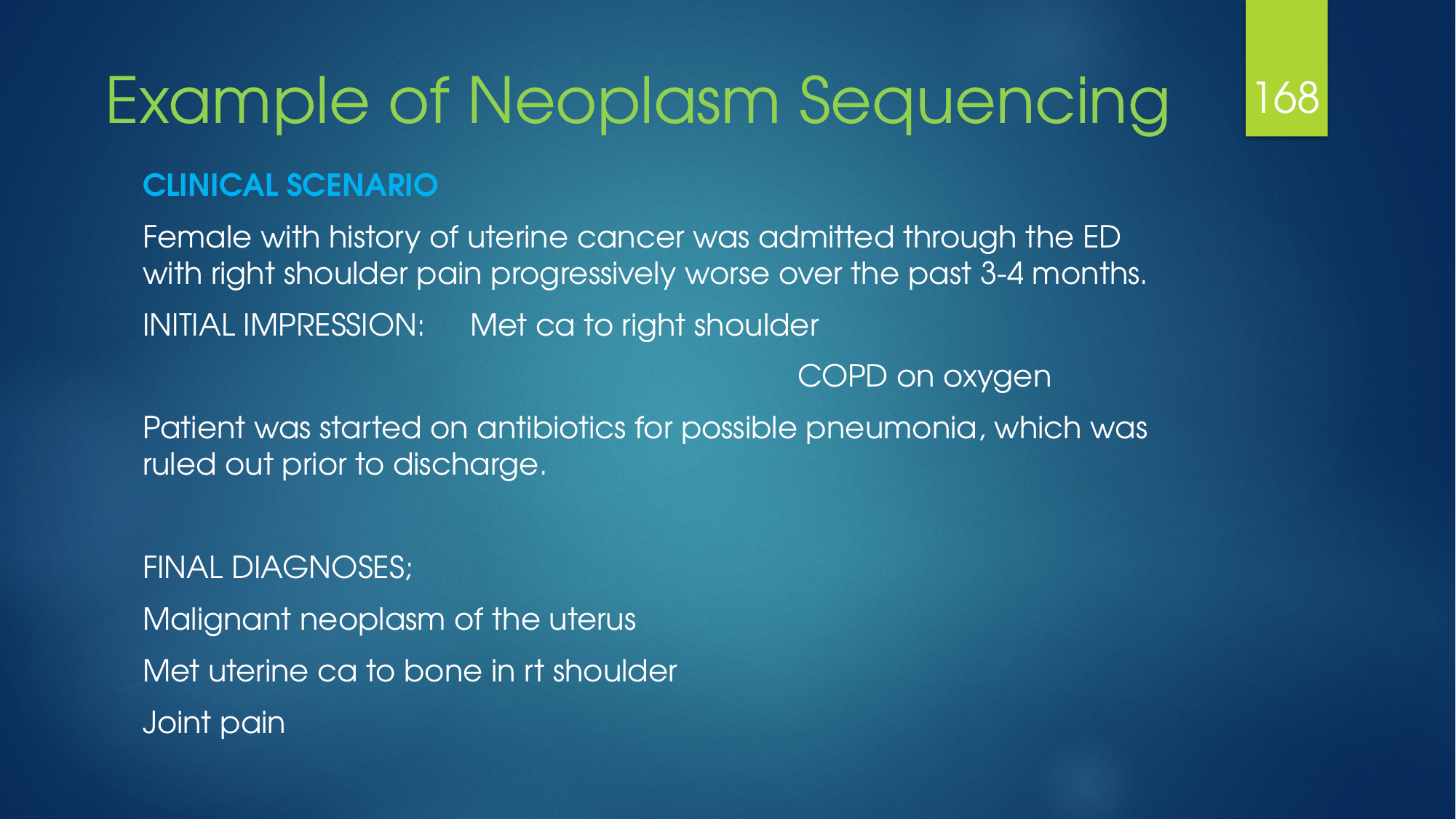

168
# Example of Neoplasm Sequencing
CLINICAL SCENARIO
Female with history of uterine cancer was admitted through the ED with right shoulder pain progressively worse over the past 3-4 months.
INITIAL IMPRESSION:	Met ca to right shoulder
						COPD on oxygen
Patient was started on antibiotics for possible pneumonia, which was ruled out prior to discharge.

FINAL DIAGNOSES;
Malignant neoplasm of the uterus
Met uterine ca to bone in rt shoulder
Joint pain